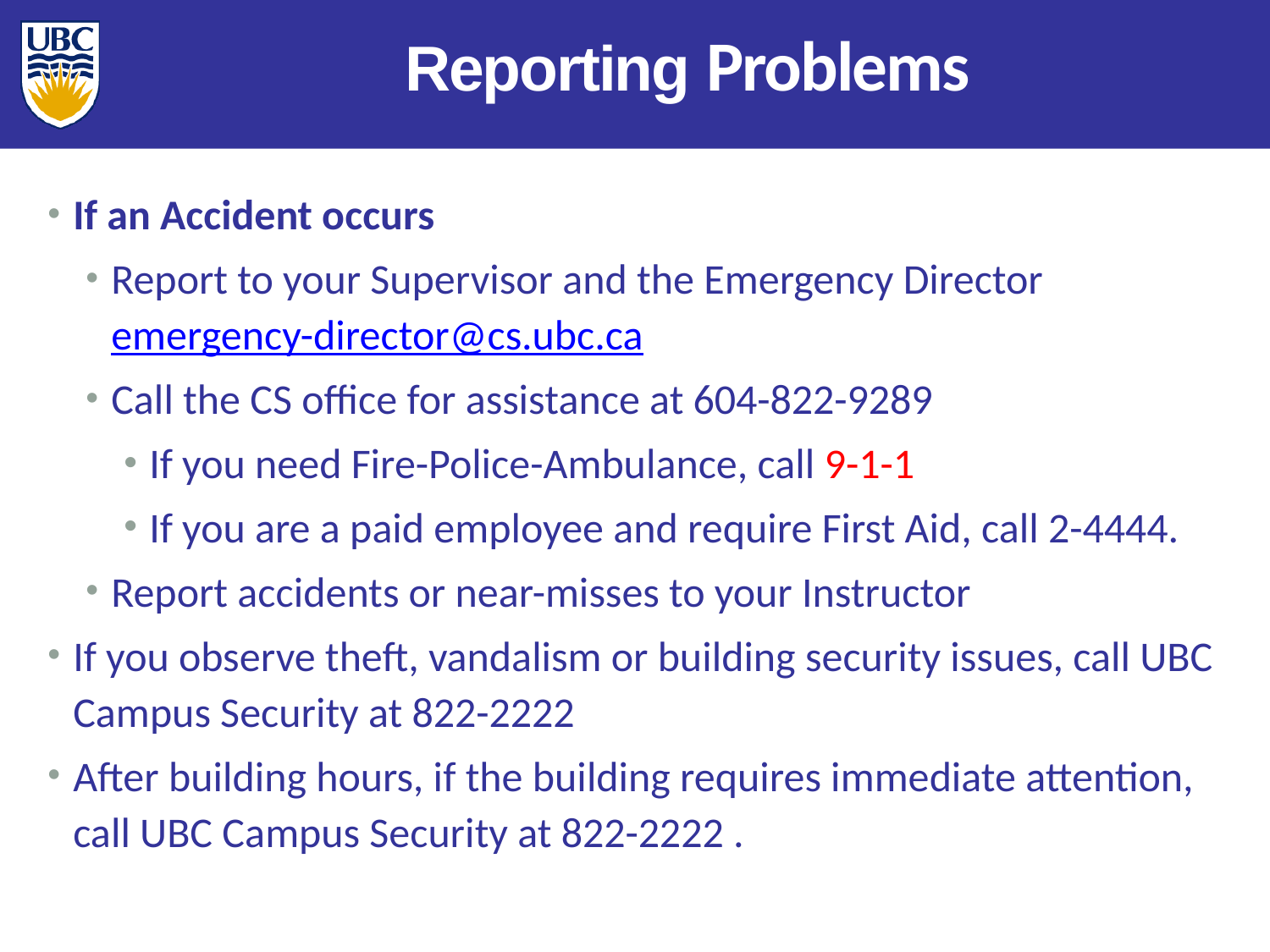

Reporting Problems
If an Accident occurs
Report to your Supervisor and the Emergency Director emergency-director@cs.ubc.ca
Call the CS office for assistance at 604-822-9289
If you need Fire-Police-Ambulance, call 9-1-1
If you are a paid employee and require First Aid, call 2-4444.
Report accidents or near-misses to your Instructor
If you observe theft, vandalism or building security issues, call UBC Campus Security at 822-2222
After building hours, if the building requires immediate attention, call UBC Campus Security at 822-2222 .